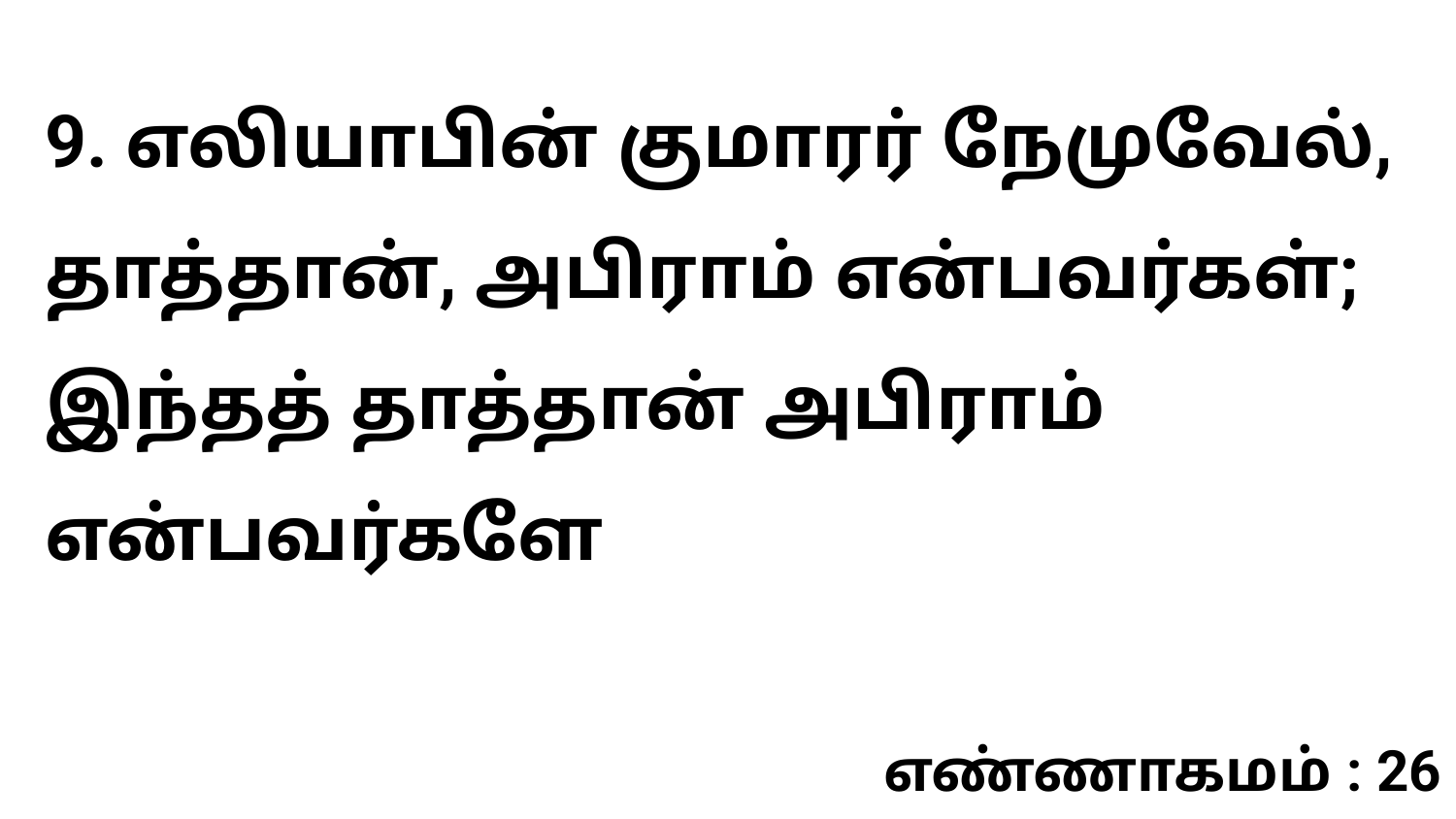

9. எலியாபின் குமாரர் நேமுவேல், தாத்தான், அபிராம் என்பவர்கள்; இந்தத் தாத்தான் அபிராம் என்பவர்களே
எண்ணாகமம் : 26